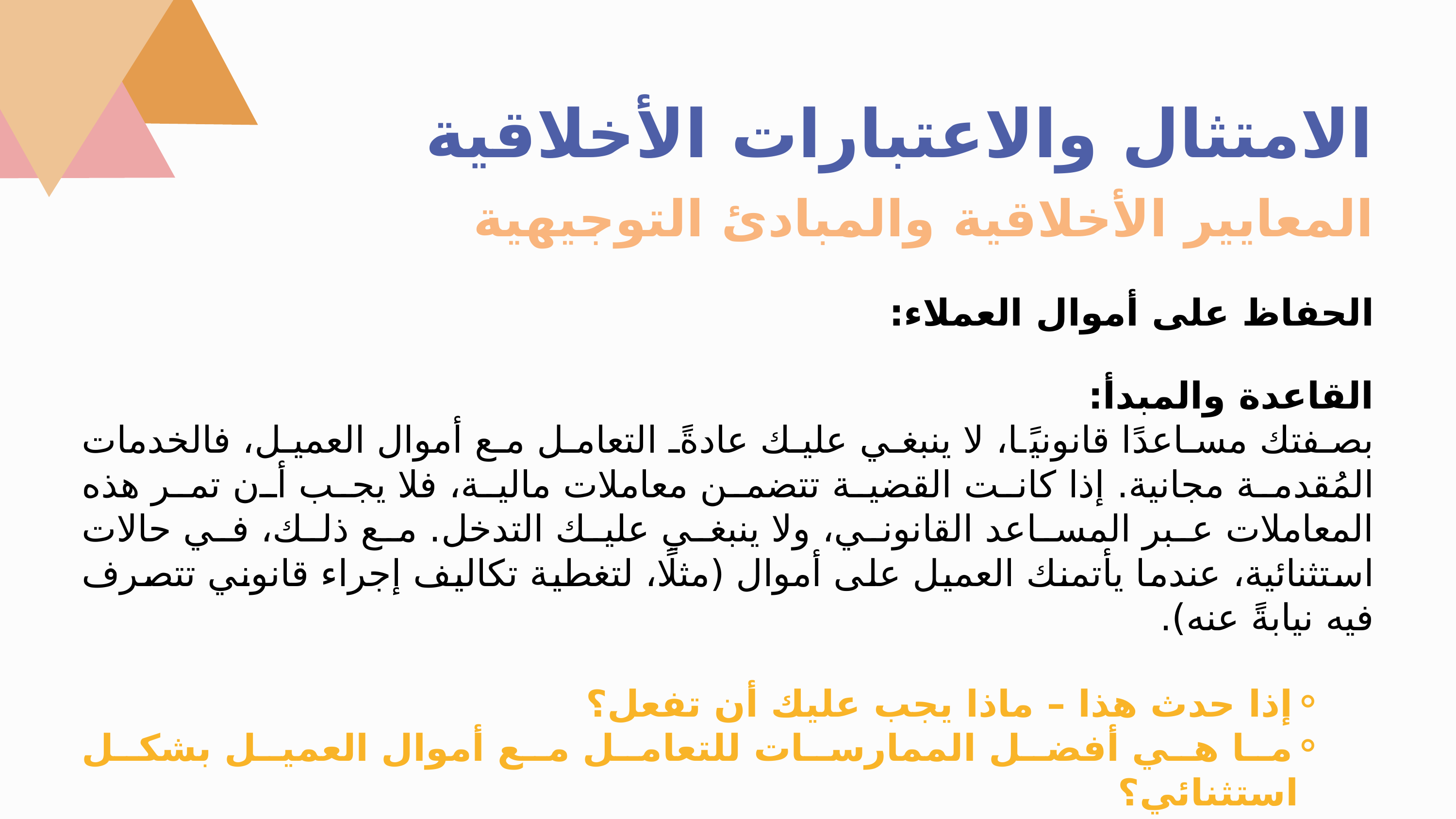

الامتثال والاعتبارات الأخلاقية

المعايير الأخلاقية والمبادئ التوجيهية

الحفاظ على أموال العملاء:

القاعدة والمبدأ:
بصفتك مساعدًا قانونيًا، لا ينبغي عليك عادةً التعامل مع أموال العميل، فالخدمات المُقدمة مجانية. إذا كانت القضية تتضمن معاملات مالية، فلا يجب أن تمر هذه المعاملات عبر المساعد القانوني، ولا ينبغي عليك التدخل. مع ذلك، في حالات استثنائية، عندما يأتمنك العميل على أموال (مثلًا، لتغطية تكاليف إجراء قانوني تتصرف فيه نيابةً عنه).

إذا حدث هذا – ماذا يجب عليك أن تفعل؟
ما هي أفضل الممارسات للتعامل مع أموال العميل بشكل استثنائي؟